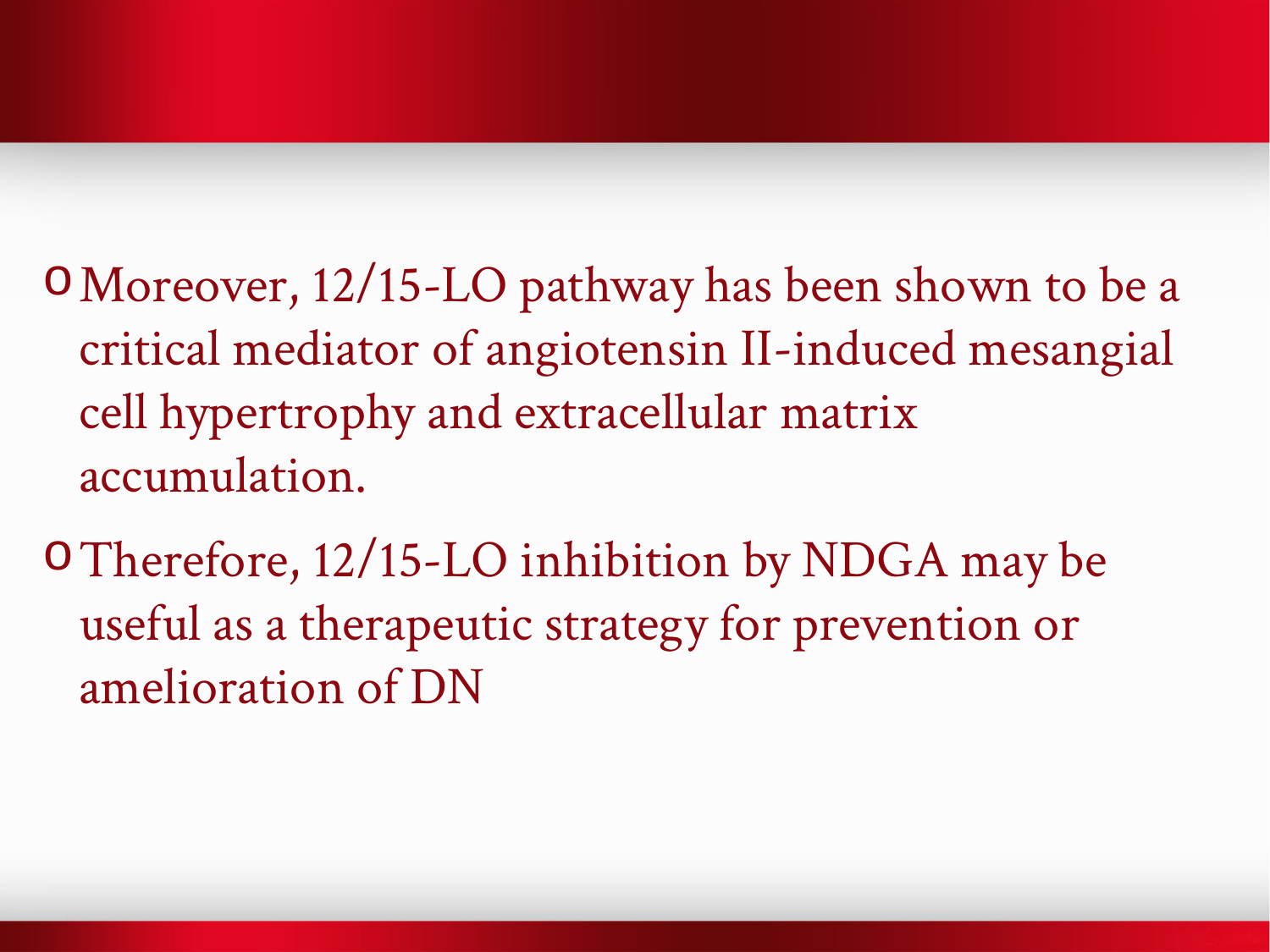

Moreover, 12/15-LO pathway has been shown to be a critical mediator of angiotensin II-induced mesangial cell hypertrophy and extracellular matrix accumulation.
Therefore, 12/15-LO inhibition by NDGA may be useful as a therapeutic strategy for prevention or amelioration of DN